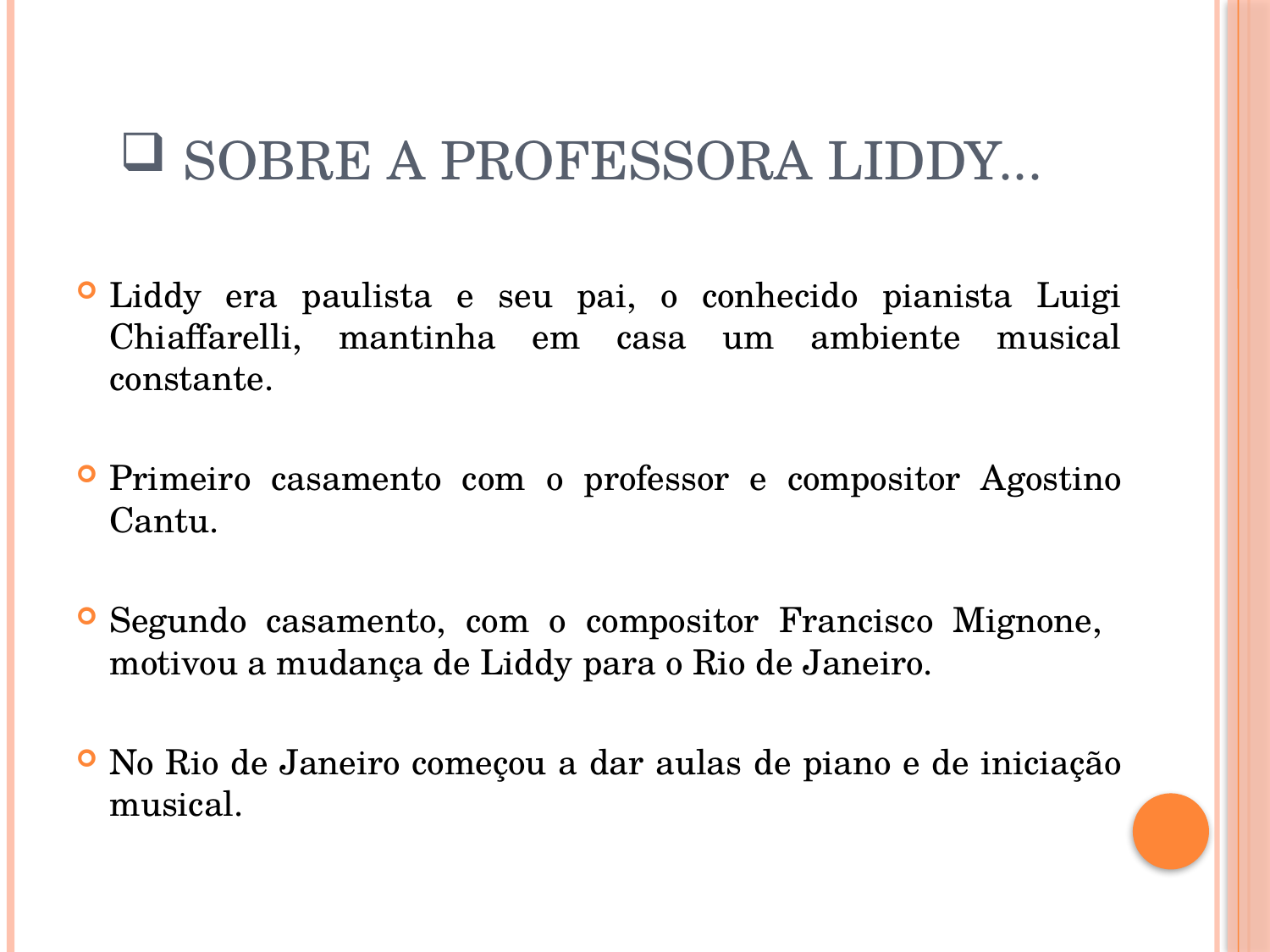

# Sobre a professora Liddy...

Liddy era paulista e seu pai, o conhecido pianista Luigi Chiaffarelli, mantinha em casa um ambiente musical constante.

Primeiro casamento com o professor e compositor Agostino Cantu.

Segundo casamento, com o compositor Francisco Mignone,  motivou a mudança de Liddy para o Rio de Janeiro.

No Rio de Janeiro começou a dar aulas de piano e de iniciação musical.